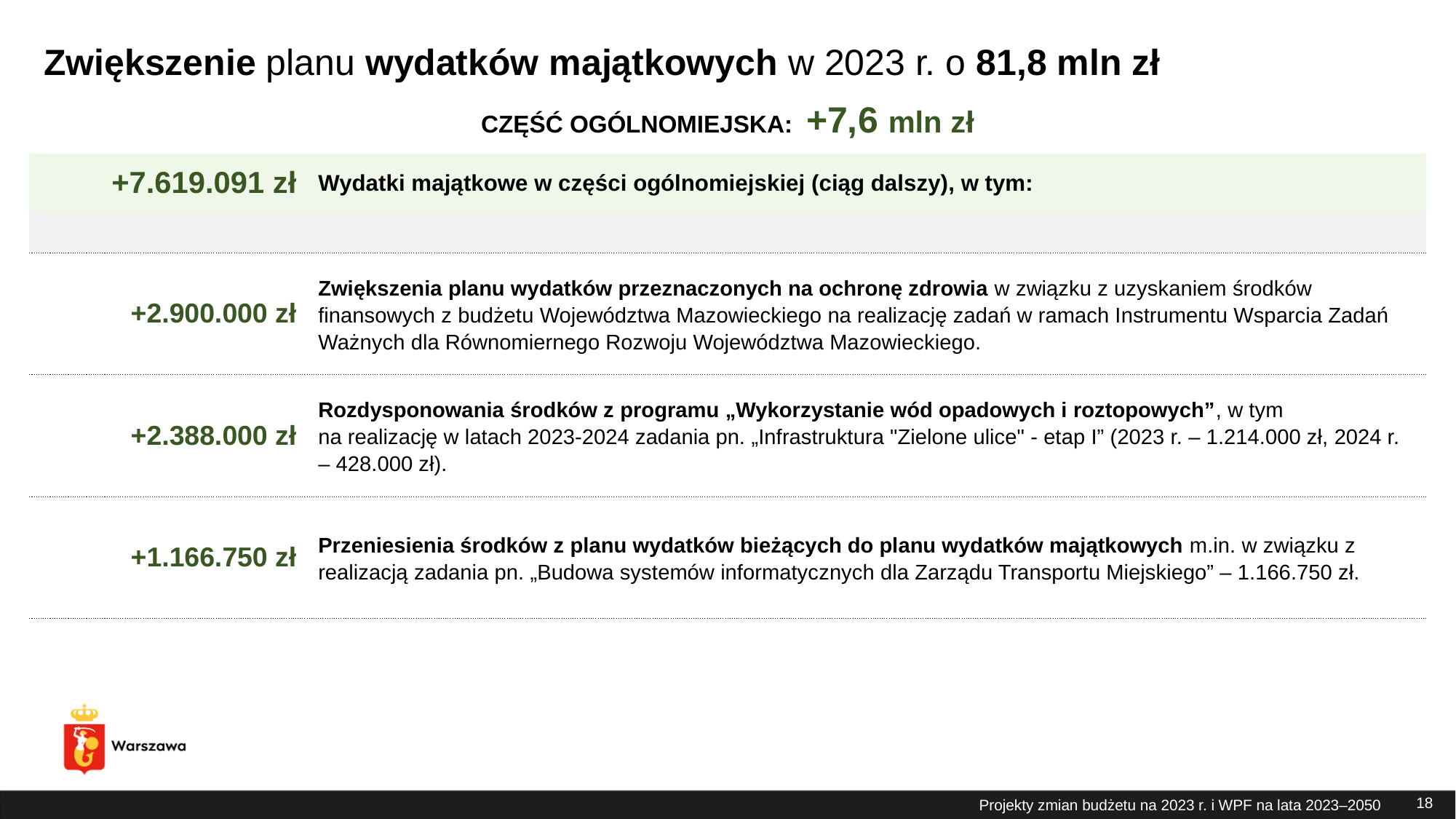

# Zwiększenie planu wydatków majątkowych w 2023 r. o 81,8 mln zł
CZĘŚĆ OGÓLNOMIEJSKA:  +7,6 mln zł
| +7.619.091 zł | Wydatki majątkowe w części ogólnomiejskiej (ciąg dalszy), w tym: |
| --- | --- |
|  |  |
| +2.900.000 zł | Zwiększenia planu wydatków przeznaczonych na ochronę zdrowia w związku z uzyskaniem środków finansowych z budżetu Województwa Mazowieckiego na realizację zadań w ramach Instrumentu Wsparcia Zadań Ważnych dla Równomiernego Rozwoju Województwa Mazowieckiego. |
| +2.388.000 zł | Rozdysponowania środków z programu „Wykorzystanie wód opadowych i roztopowych”, w tym na realizację w latach 2023-2024 zadania pn. „Infrastruktura "Zielone ulice" - etap I” (2023 r. – 1.214.000 zł, 2024 r. – 428.000 zł). |
| +1.166.750 zł | Przeniesienia środków z planu wydatków bieżących do planu wydatków majątkowych m.in. w związku z realizacją zadania pn. „Budowa systemów informatycznych dla Zarządu Transportu Miejskiego” – 1.166.750 zł. |
18
Projekty zmian budżetu na 2023 r. i WPF na lata 2023–2050